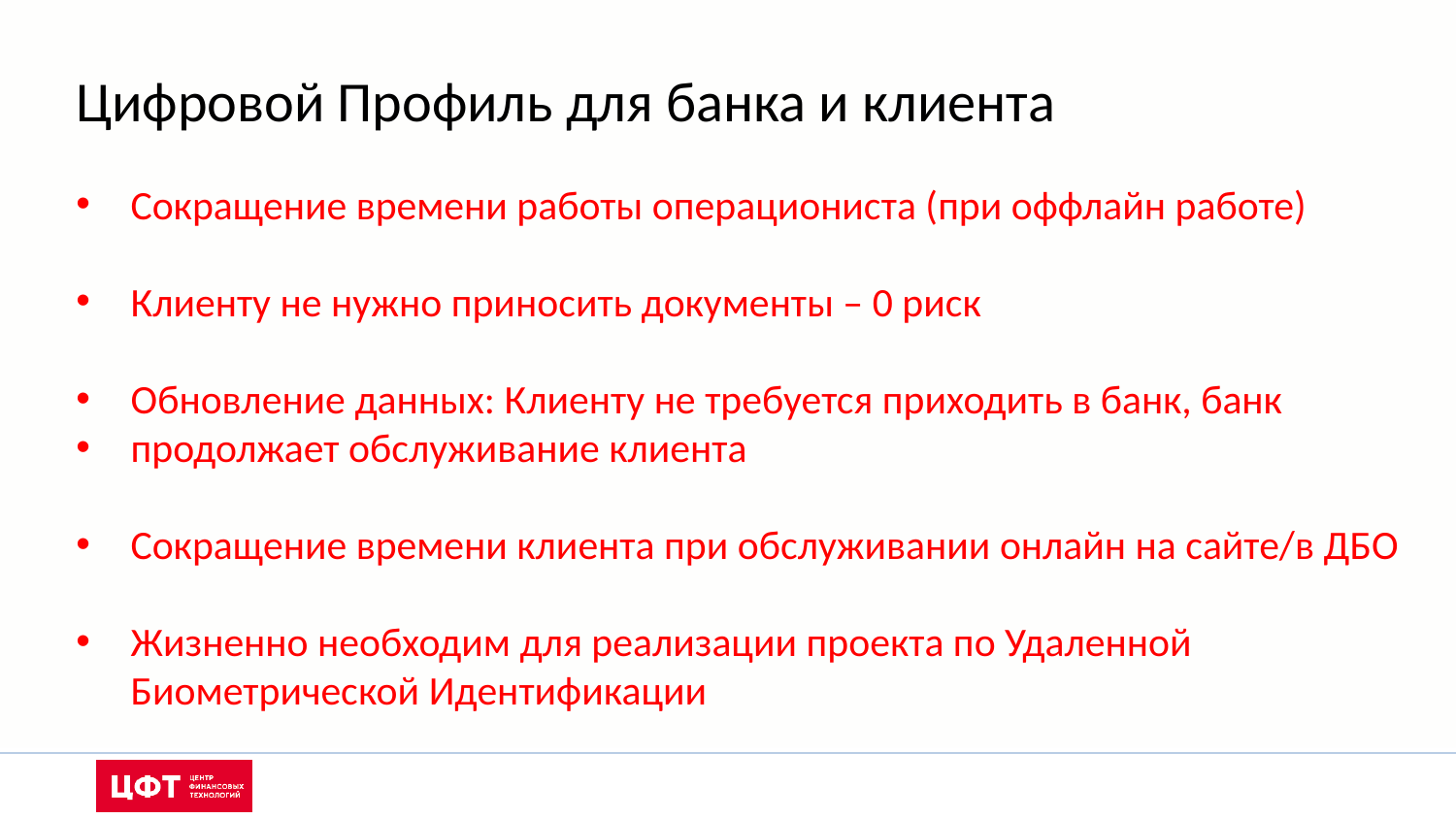

Цифровой Профиль для банка и клиента
Сокращение времени работы операциониста (при оффлайн работе)

Клиенту не нужно приносить документы – 0 риск

Обновление данных: Клиенту не требуется приходить в банк, банк
продолжает обслуживание клиента

Сокращение времени клиента при обслуживании онлайн на сайте/в ДБО

Жизненно необходим для реализации проекта по Удаленной Биометрической Идентификации